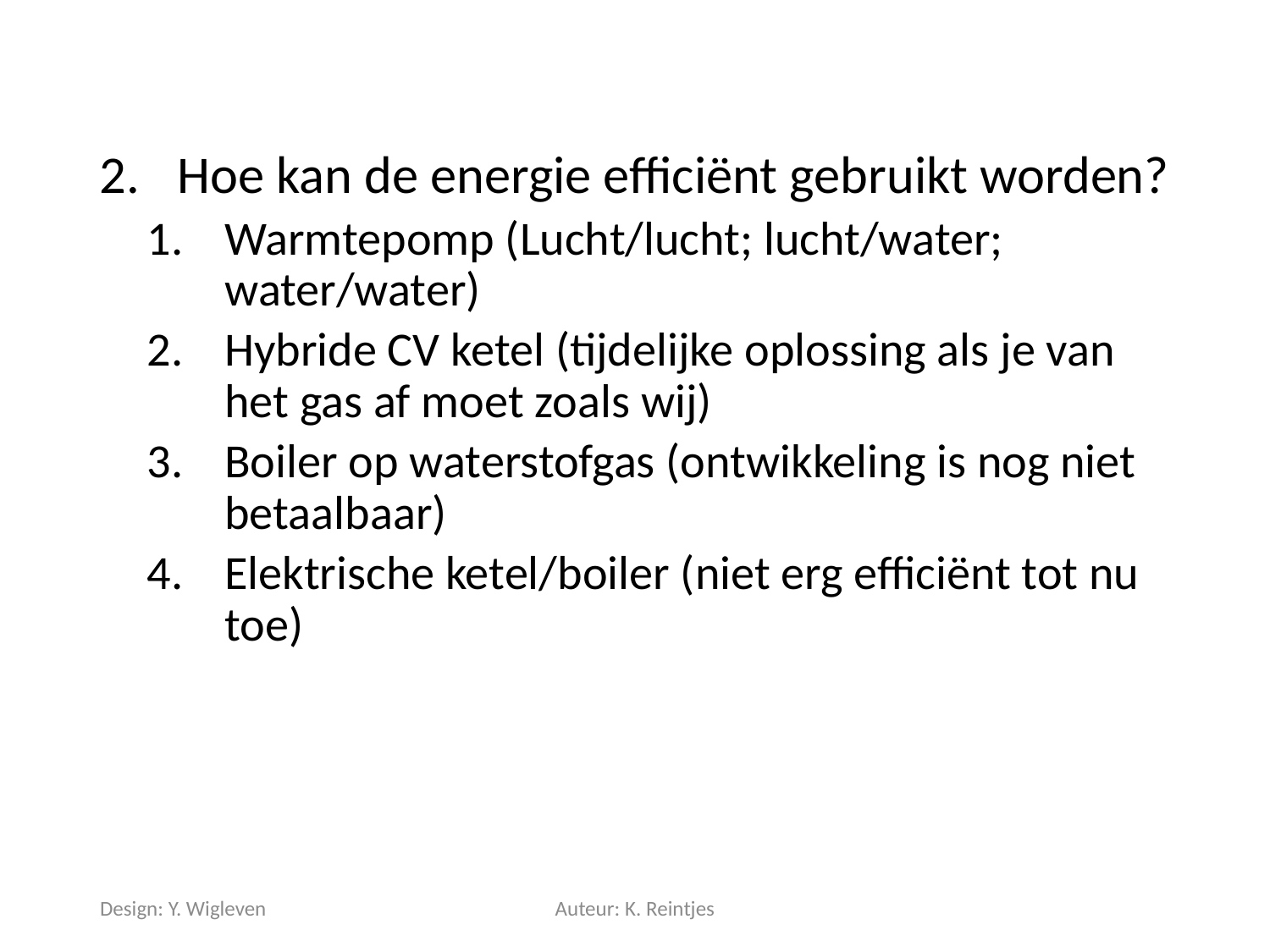

Hoe kan de energie efficiënt gebruikt worden?
Warmtepomp (Lucht/lucht; lucht/water; water/water)
Hybride CV ketel (tijdelijke oplossing als je van het gas af moet zoals wij)
Boiler op waterstofgas (ontwikkeling is nog niet betaalbaar)
Elektrische ketel/boiler (niet erg efficiënt tot nu toe)
Design: Y. Wigleven
Auteur: K. Reintjes